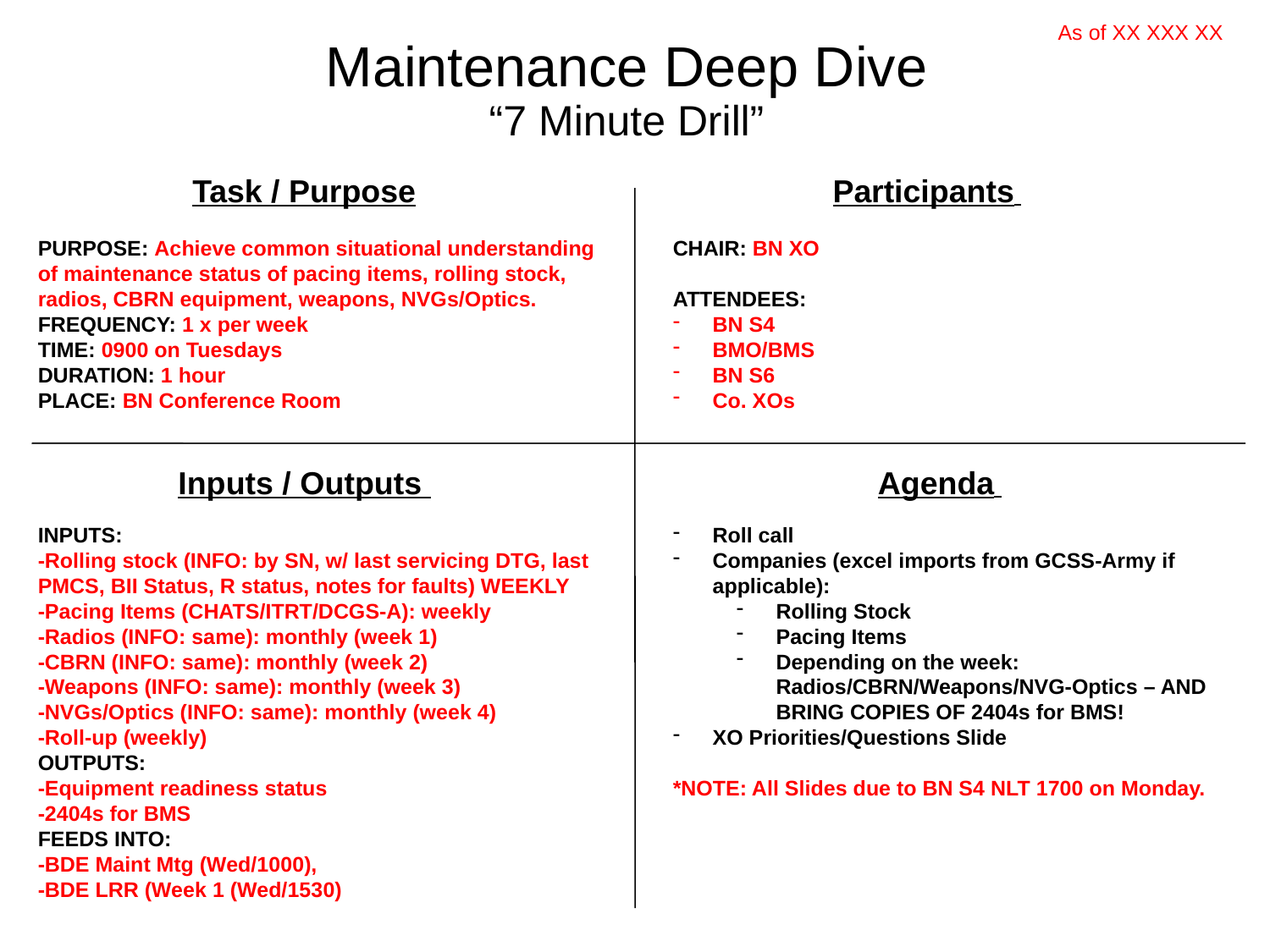

As of XX XXX XX
# Maintenance Deep Dive “7 Minute Drill”
Task / Purpose
Participants

PURPOSE: Achieve common situational understanding of maintenance status of pacing items, rolling stock, radios, CBRN equipment, weapons, NVGs/Optics.
FREQUENCY: 1 x per week
TIME: 0900 on Tuesdays
DURATION: 1 hour
PLACE: BN Conference Room
CHAIR: BN XO

ATTENDEES:
BN S4
BMO/BMS
BN S6
Co. XOs

Inputs / Outputs
Agenda
INPUTS:
-Rolling stock (INFO: by SN, w/ last servicing DTG, last PMCS, BII Status, R status, notes for faults) WEEKLY
-Pacing Items (CHATS/ITRT/DCGS-A): weekly
-Radios (INFO: same): monthly (week 1)
-CBRN (INFO: same): monthly (week 2)
-Weapons (INFO: same): monthly (week 3)
-NVGs/Optics (INFO: same): monthly (week 4)
-Roll-up (weekly)
OUTPUTS:
-Equipment readiness status
-2404s for BMS
FEEDS INTO:
-BDE Maint Mtg (Wed/1000),
-BDE LRR (Week 1 (Wed/1530)
Roll call
Companies (excel imports from GCSS-Army if applicable):
Rolling Stock
Pacing Items
Depending on the week: Radios/CBRN/Weapons/NVG-Optics – AND BRING COPIES OF 2404s for BMS!
XO Priorities/Questions Slide

*NOTE: All Slides due to BN S4 NLT 1700 on Monday.